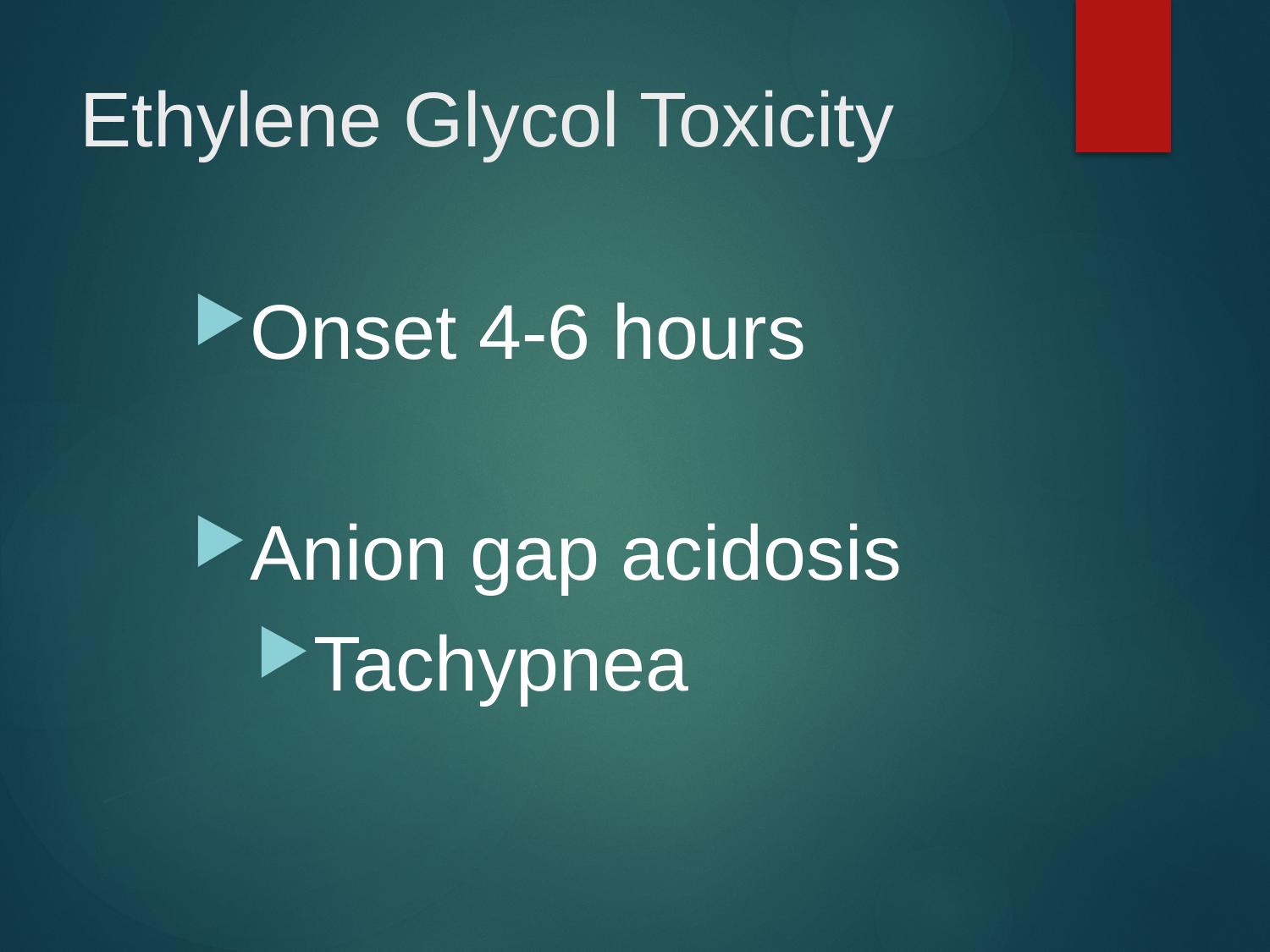

# Ethylene Glycol Toxicity
Onset 4-6 hours

Anion gap acidosis
Tachypnea